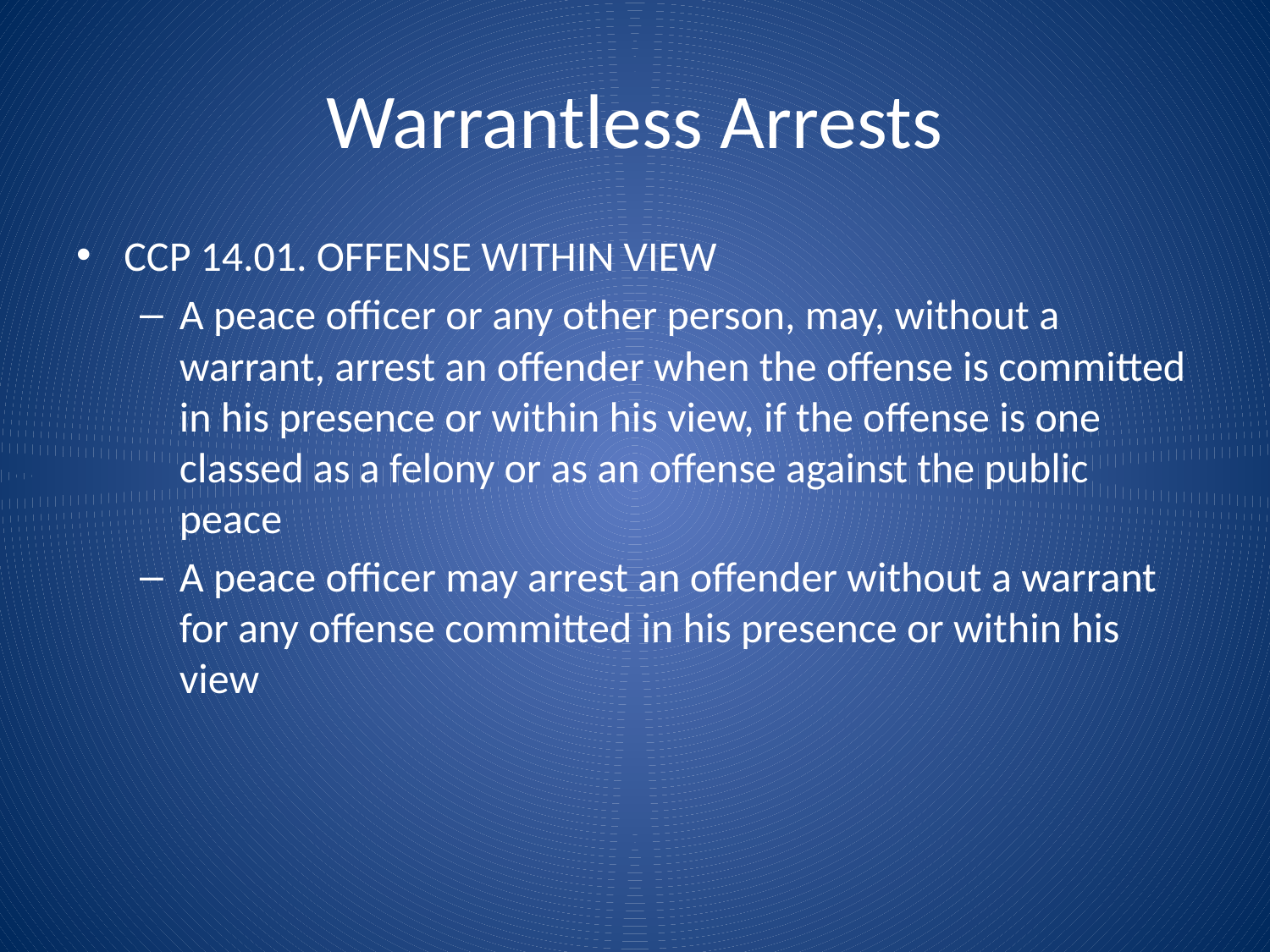

# Warrantless Arrests
CCP 14.01. OFFENSE WITHIN VIEW
A peace officer or any other person, may, without a warrant, arrest an offender when the offense is committed in his presence or within his view, if the offense is one classed as a felony or as an offense against the public peace
A peace officer may arrest an offender without a warrant for any offense committed in his presence or within his view